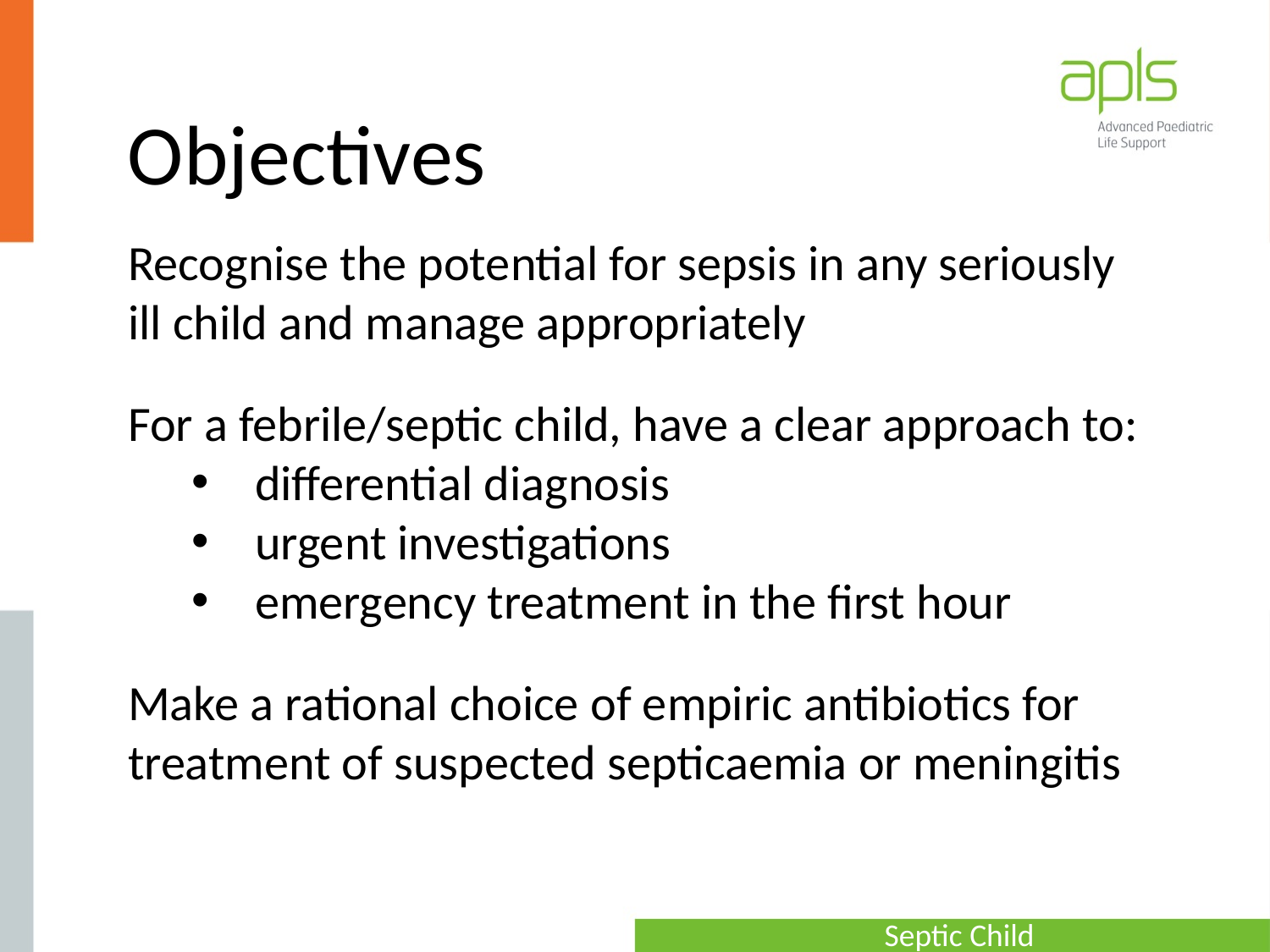

# Objectives
Recognise the potential for sepsis in any seriously ill child and manage appropriately
For a febrile/septic child, have a clear approach to:
differential diagnosis
urgent investigations
emergency treatment in the first hour
Make a rational choice of empiric antibiotics for treatment of suspected septicaemia or meningitis